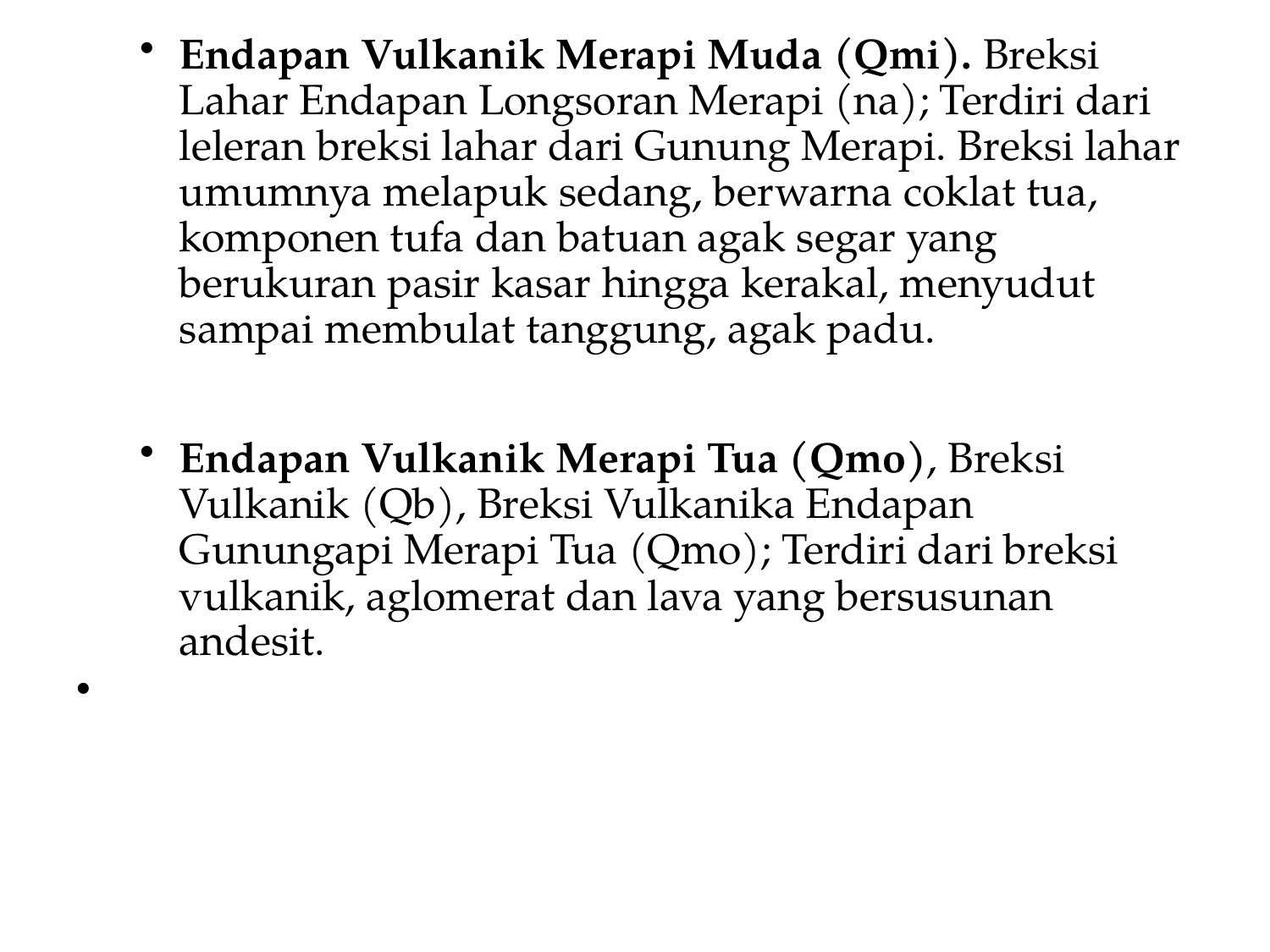

Endapan Vulkanik Merapi Muda (Qmi). Breksi Lahar Endapan Longsoran Merapi (na); Terdiri dari leleran breksi lahar dari Gunung Merapi. Breksi lahar umumnya melapuk sedang, berwarna coklat tua, komponen tufa dan batuan agak segar yang berukuran pasir kasar hingga kerakal, menyudut sampai membulat tanggung, agak padu.

Endapan Vulkanik Merapi Tua (Qmo), Breksi Vulkanik (Qb), Breksi Vulkanika Endapan Gunungapi Merapi Tua (Qmo); Terdiri dari breksi vulkanik, aglomerat dan lava yang bersusunan andesit.

#